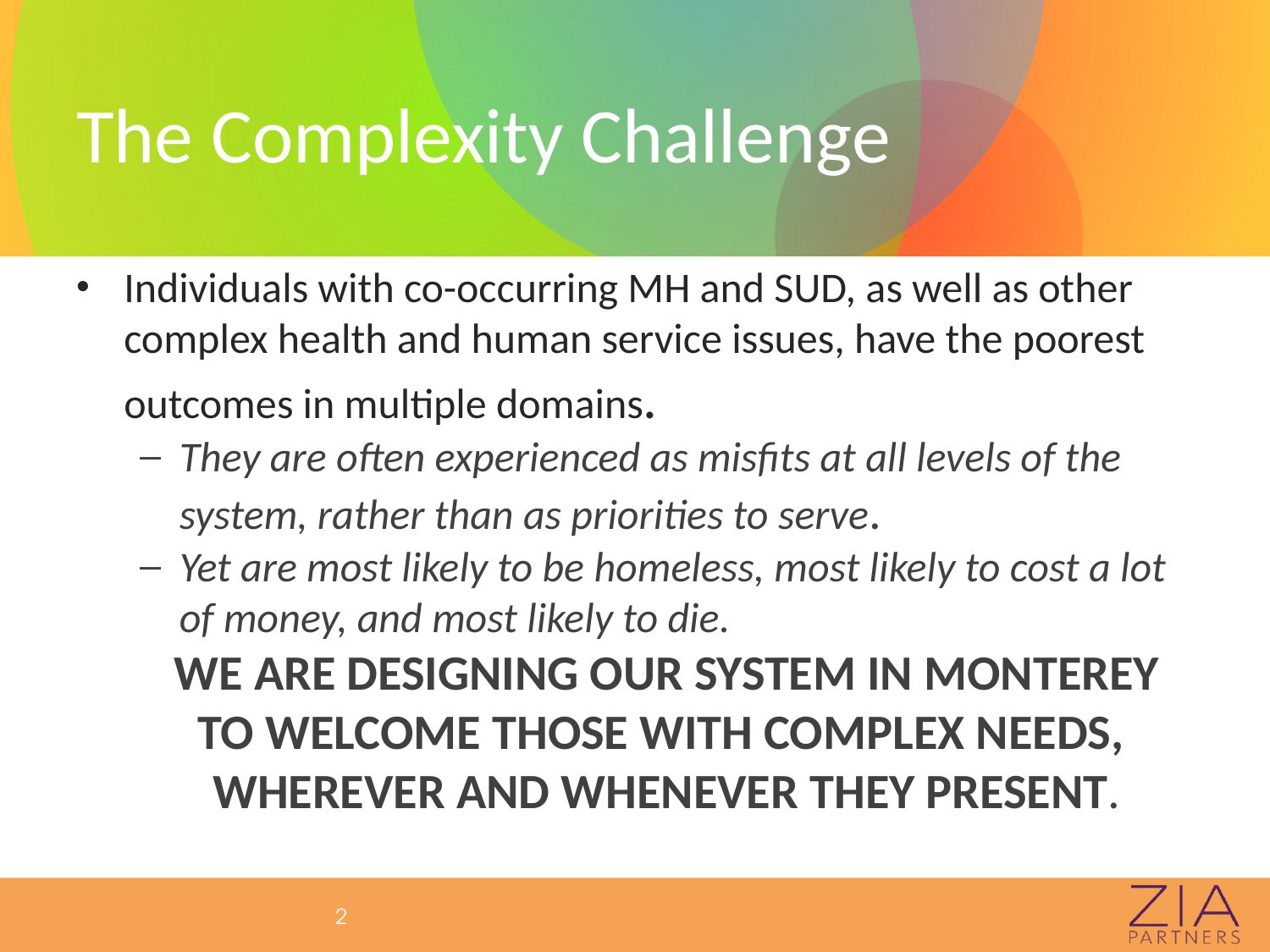

# The Complexity Challenge
Individuals with co-occurring MH and SUD, as well as other complex health and human service issues, have the poorest outcomes in multiple domains.
They are often experienced as misfits at all levels of the system, rather than as priorities to serve.
Yet are most likely to be homeless, most likely to cost a lot of money, and most likely to die.
WE ARE DESIGNING OUR SYSTEM IN MONTEREY
TO WELCOME THOSE WITH COMPLEX NEEDS,
WHEREVER AND WHENEVER THEY PRESENT.
2